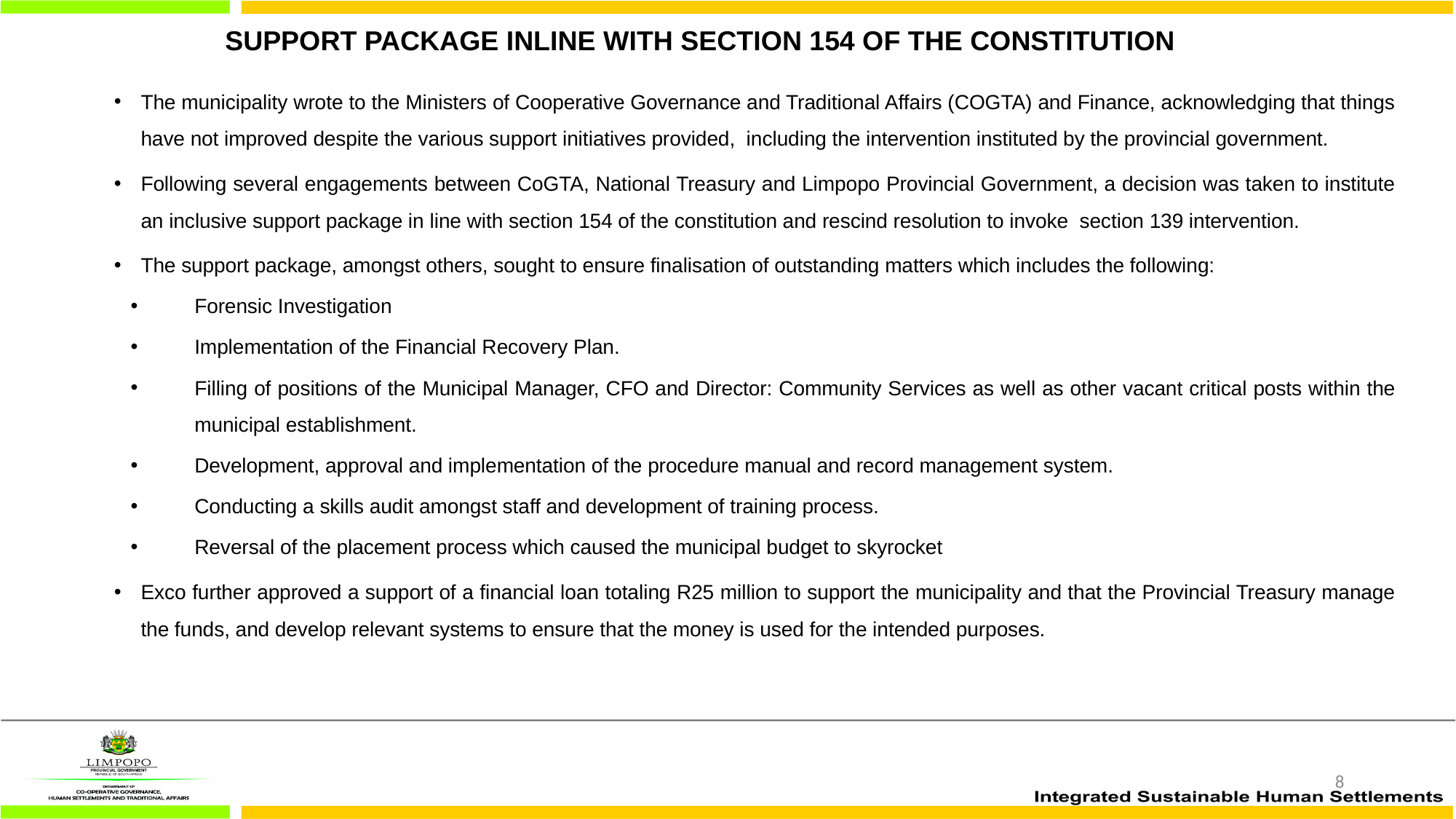

SUPPORT PACKAGE INLINE WITH SECTION 154 OF THE CONSTITUTION
The municipality wrote to the Ministers of Cooperative Governance and Traditional Affairs (COGTA) and Finance, acknowledging that things have not improved despite the various support initiatives provided,  including the intervention instituted by the provincial government.
Following several engagements between CoGTA, National Treasury and Limpopo Provincial Government, a decision was taken to institute an inclusive support package in line with section 154 of the constitution and rescind resolution to invoke  section 139 intervention.
The support package, amongst others, sought to ensure finalisation of outstanding matters which includes the following:
Forensic Investigation
Implementation of the Financial Recovery Plan.
Filling of positions of the Municipal Manager, CFO and Director: Community Services as well as other vacant critical posts within the municipal establishment.
Development, approval and implementation of the procedure manual and record management system.
Conducting a skills audit amongst staff and development of training process.
Reversal of the placement process which caused the municipal budget to skyrocket
Exco further approved a support of a financial loan totaling R25 million to support the municipality and that the Provincial Treasury manage the funds, and develop relevant systems to ensure that the money is used for the intended purposes.

8